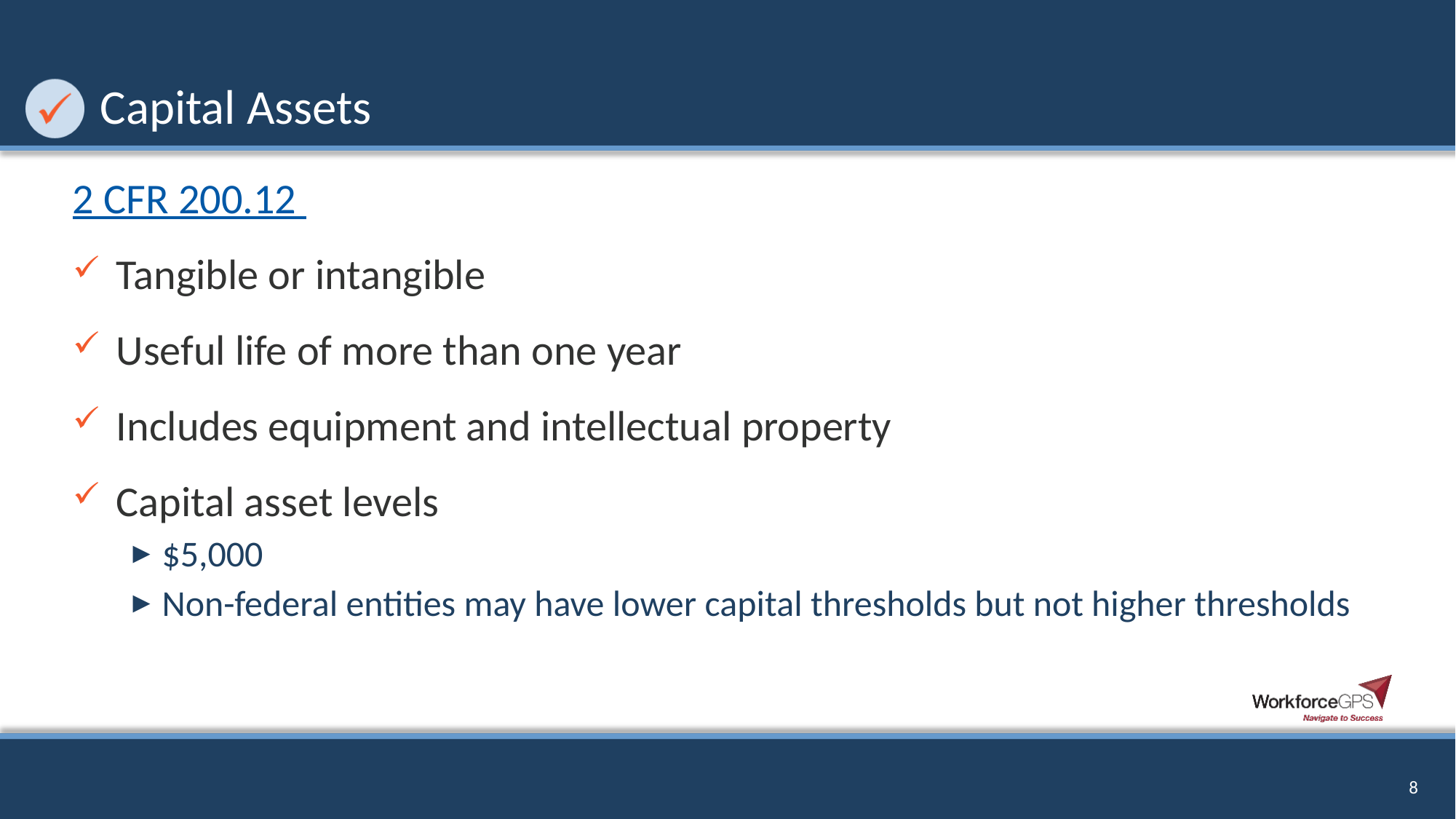

# Capital Assets
2 CFR 200.12
Tangible or intangible
Useful life of more than one year
Includes equipment and intellectual property
Capital asset levels
$5,000
Non-federal entities may have lower capital thresholds but not higher thresholds
8